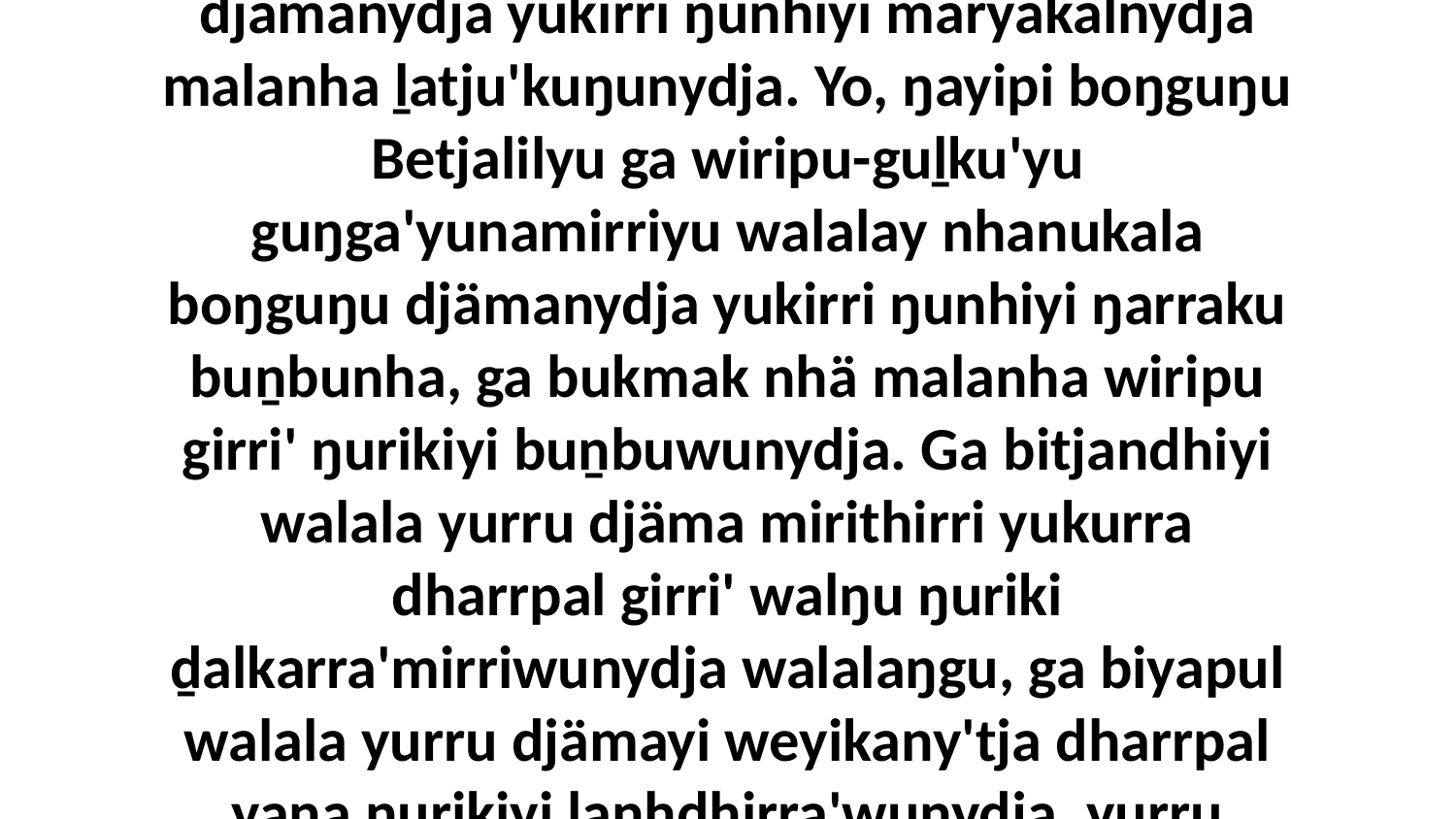

1-11 “Ga wiripunydja ŋarra yawungu ḏarramunha djarr'yunna, Warwu gutharra'mirriŋunha yäkunha Betjalilnha, ŋarra yawungu ganydjarr wekamanydja ŋanya djämawu, liŋgu Walŋayu Birrimbirryu ŋuriŋi ŋarrakalay liŋguna ŋanya dhaŋaŋgunha, märr ŋayina boŋguŋu djämanydja yukirri ŋunhiyi maryakalnydja malanha ḻatju'kuŋunydja. Yo, ŋayipi boŋguŋu Betjalilyu ga wiripu-guḻku'yu guŋga'yunamirriyu walalay nhanukala boŋguŋu djämanydja yukirri ŋunhiyi ŋarraku buṉbunha, ga bukmak nhä malanha wiripu girri' ŋurikiyi buṉbuwunydja. Ga bitjandhiyi walala yurru djäma mirithirri yukurra dharrpal girri' walŋu ŋuriki ḏalkarra'mirriwunydja walalaŋgu, ga biyapul walala yurru djämayi weyikany'tja dharrpal yana ŋurikiyi lanhdhirra'wunydja, yurru djämanydja walala yurru yukurra bukmak djan'kukuma bitjandhi, bitjarra ŋarra ŋunhi nhokala ḻakaraŋala ŋunhala bukuŋura.” Bitjarrana ŋayi yukurrana Garrayyu ḻakaraŋalanydja Mawtjitjkala.Ḻakarama yukurra Nhinanharamirriwuy Waluwuy31:12-18 (The Sabbath)